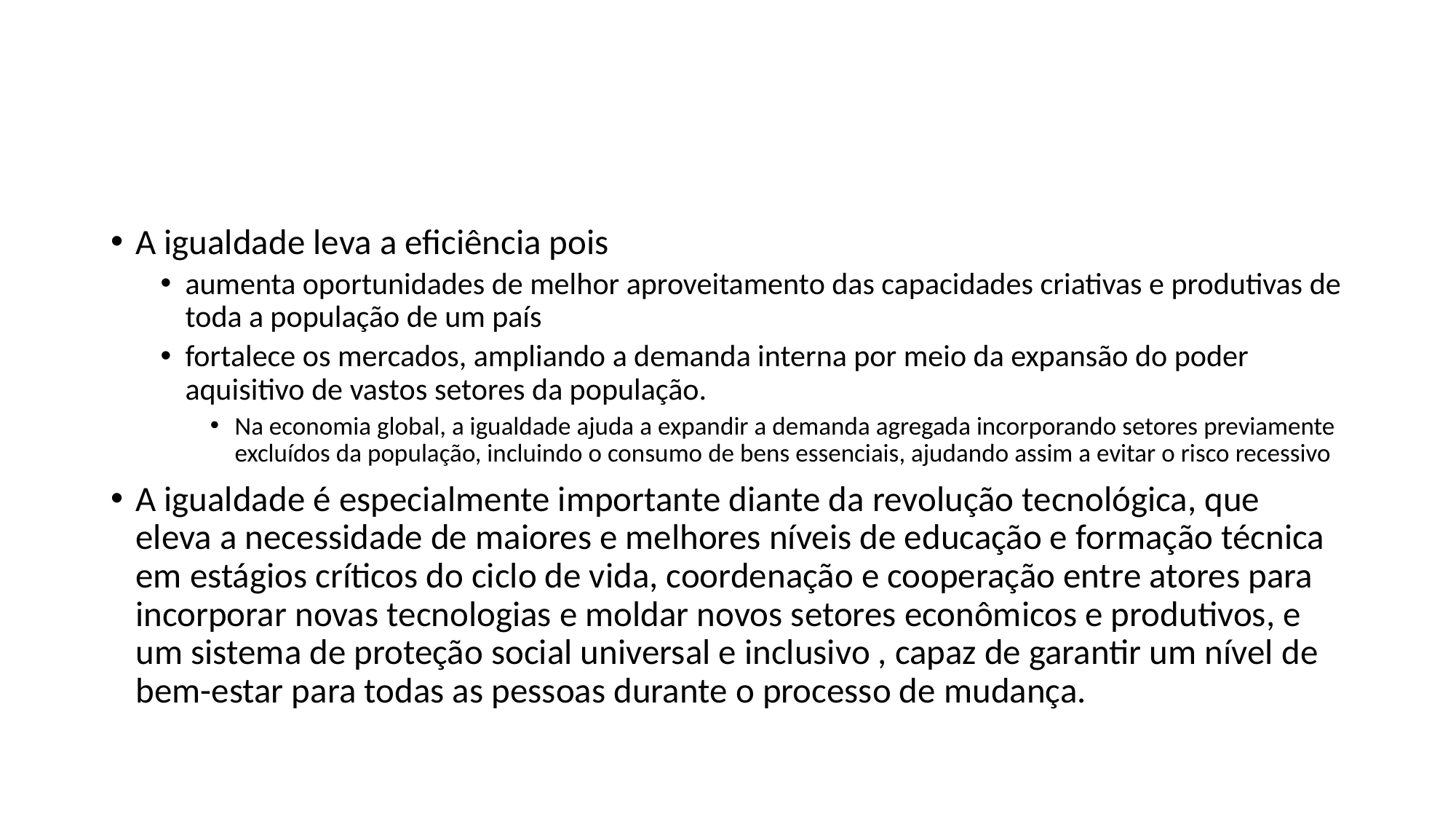

#
A igualdade leva a eficiência pois
aumenta oportunidades de melhor aproveitamento das capacidades criativas e produtivas de toda a população de um país
fortalece os mercados, ampliando a demanda interna por meio da expansão do poder aquisitivo de vastos setores da população.
Na economia global, a igualdade ajuda a expandir a demanda agregada incorporando setores previamente excluídos da população, incluindo o consumo de bens essenciais, ajudando assim a evitar o risco recessivo
A igualdade é especialmente importante diante da revolução tecnológica, que eleva a necessidade de maiores e melhores níveis de educação e formação técnica em estágios críticos do ciclo de vida, coordenação e cooperação entre atores para incorporar novas tecnologias e moldar novos setores econômicos e produtivos, e um sistema de proteção social universal e inclusivo , capaz de garantir um nível de bem-estar para todas as pessoas durante o processo de mudança.